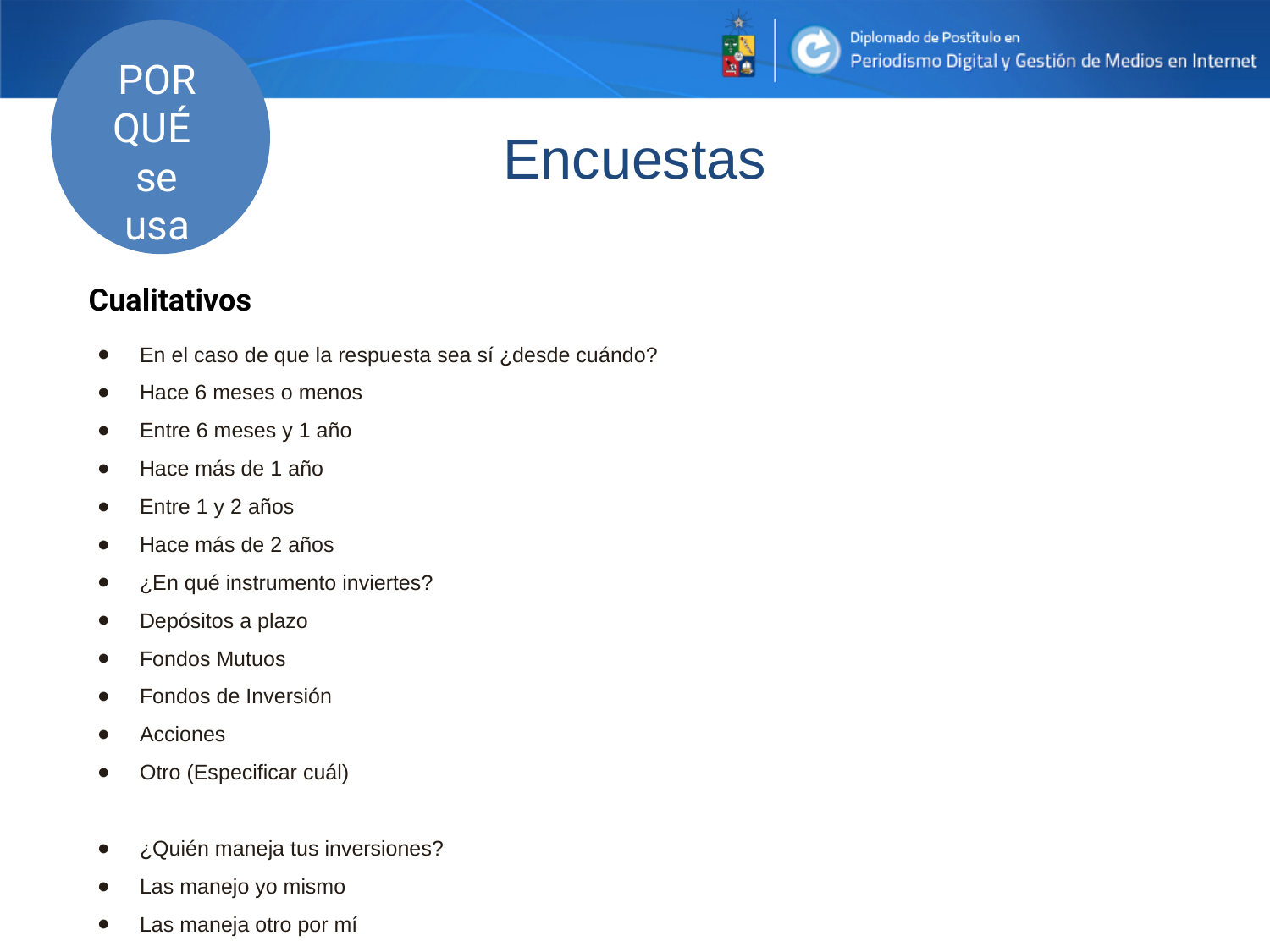

Cualitativos
POR QUÉ
se usa
Encuestas
En el caso de que la respuesta sea sí ¿desde cuándo?
Hace 6 meses o menos
Entre 6 meses y 1 año
Hace más de 1 año
Entre 1 y 2 años
Hace más de 2 años
¿En qué instrumento inviertes?
Depósitos a plazo
Fondos Mutuos
Fondos de Inversión
Acciones
Otro (Especificar cuál)
¿Quién maneja tus inversiones?
Las manejo yo mismo
Las maneja otro por mí
Si otro maneja las inversiones por ti, cuéntanos quién es: ____________ (opcional)
¿Pides ayuda al momento de invertir?
Si
No
Si la respuesta es sí, a quién pides ayuda:_____________
¿Con qué frecuencia inviertes?
Todos los días
Más de una vez a la semana, pero no todos los días
Una vez a la semana
Una vez al mes
Una vez cada 3 meses
Una vez cada 6 meses
Una vez al año
Otra:_________

¿Dónde inviertes?
Banco de Chile
Santander
BCI
BICE
Larrain Vial
Fintual
Focus
BTG Pactual
Otro: ____________
¿Con qué frecuencia revisas los resultados de tus inversiones?
Todos los días
Más de una vez a la semana, pero no todos los días
Una vez a la semana
Una vez al mes
Una vez cada 3 meses
Una vez cada 6 meses
Una vez al año
Otra:_________
¿A través de qué medios te informas antes de invertir?
Por mi Banco
Por mi ejecutivo de inversiones
Por redes sociales
Por sitios web
Por Plataformas de mercados
Por familiares, amigos o conocidos
Por otro, ¿cuál? ___________
¿Confías en la información que recibes o buscas sobre inversiones?
Si
No
Si tu respuesta es no, podrías contarnos más: ____________ (opcional)

¿Compras online?
Sí
No
Si tu respuesta es sí, ¿Con qué frecuencia realizas compras online?
Diariamente
Semanalmente
Mensualmente
Semestralmente
Anualmente
¿Tienes algún sitio web o app favorita para hacerlo?
Si
No
¿Cuál?:_____________________
¿Has comprado/contratado servicios intangibles de manera online? (seguros, planes de telefonía, bolsas de Internet, etc.)
Si
No
¿Cuál?:________________